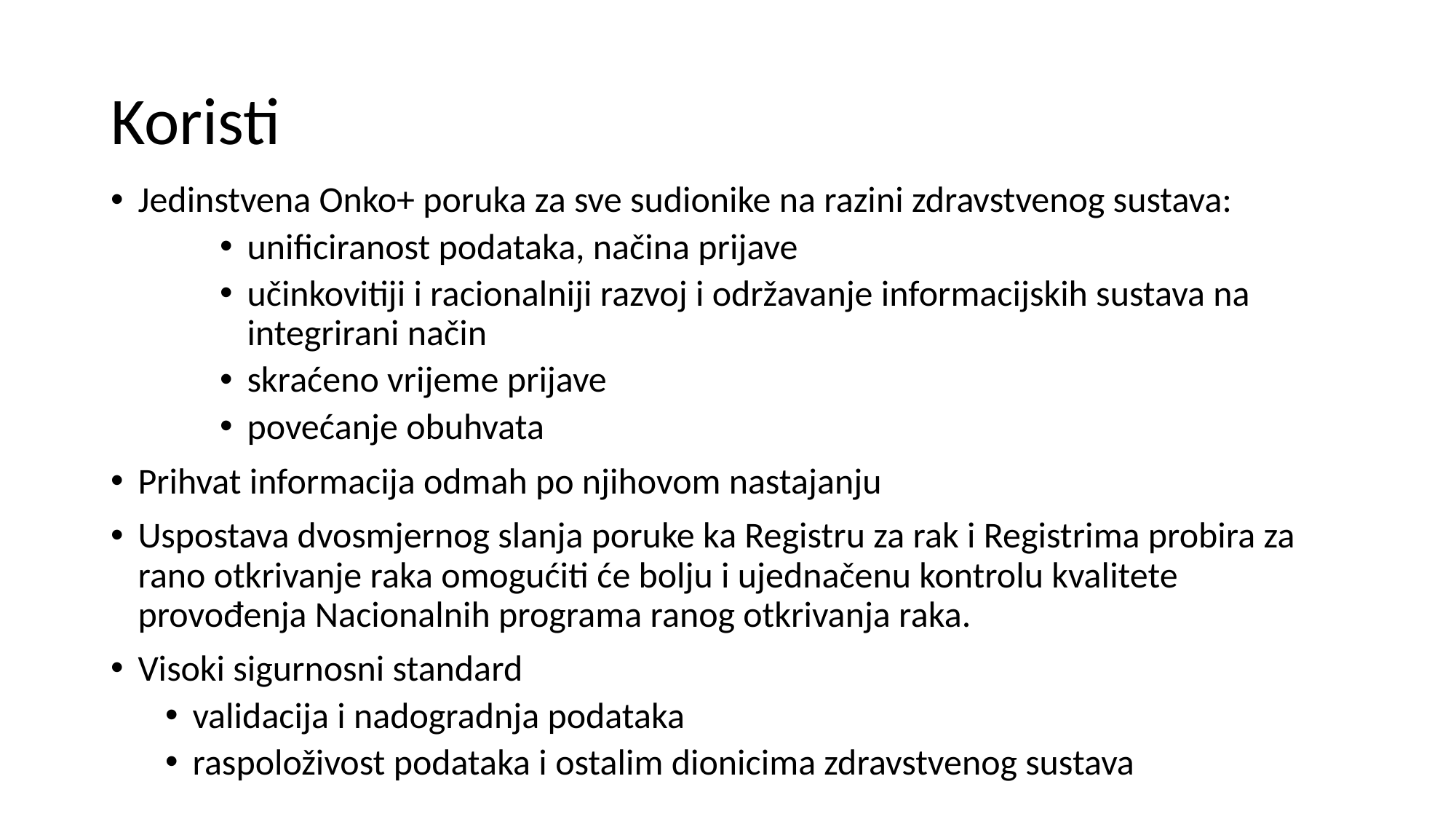

# Koristi
Jedinstvena Onko+ poruka za sve sudionike na razini zdravstvenog sustava:
unificiranost podataka, načina prijave
učinkovitiji i racionalniji razvoj i održavanje informacijskih sustava na integrirani način
skraćeno vrijeme prijave
povećanje obuhvata
Prihvat informacija odmah po njihovom nastajanju
Uspostava dvosmjernog slanja poruke ka Registru za rak i Registrima probira za rano otkrivanje raka omogućiti će bolju i ujednačenu kontrolu kvalitete provođenja Nacionalnih programa ranog otkrivanja raka.
Visoki sigurnosni standard
validacija i nadogradnja podataka
raspoloživost podataka i ostalim dionicima zdravstvenog sustava